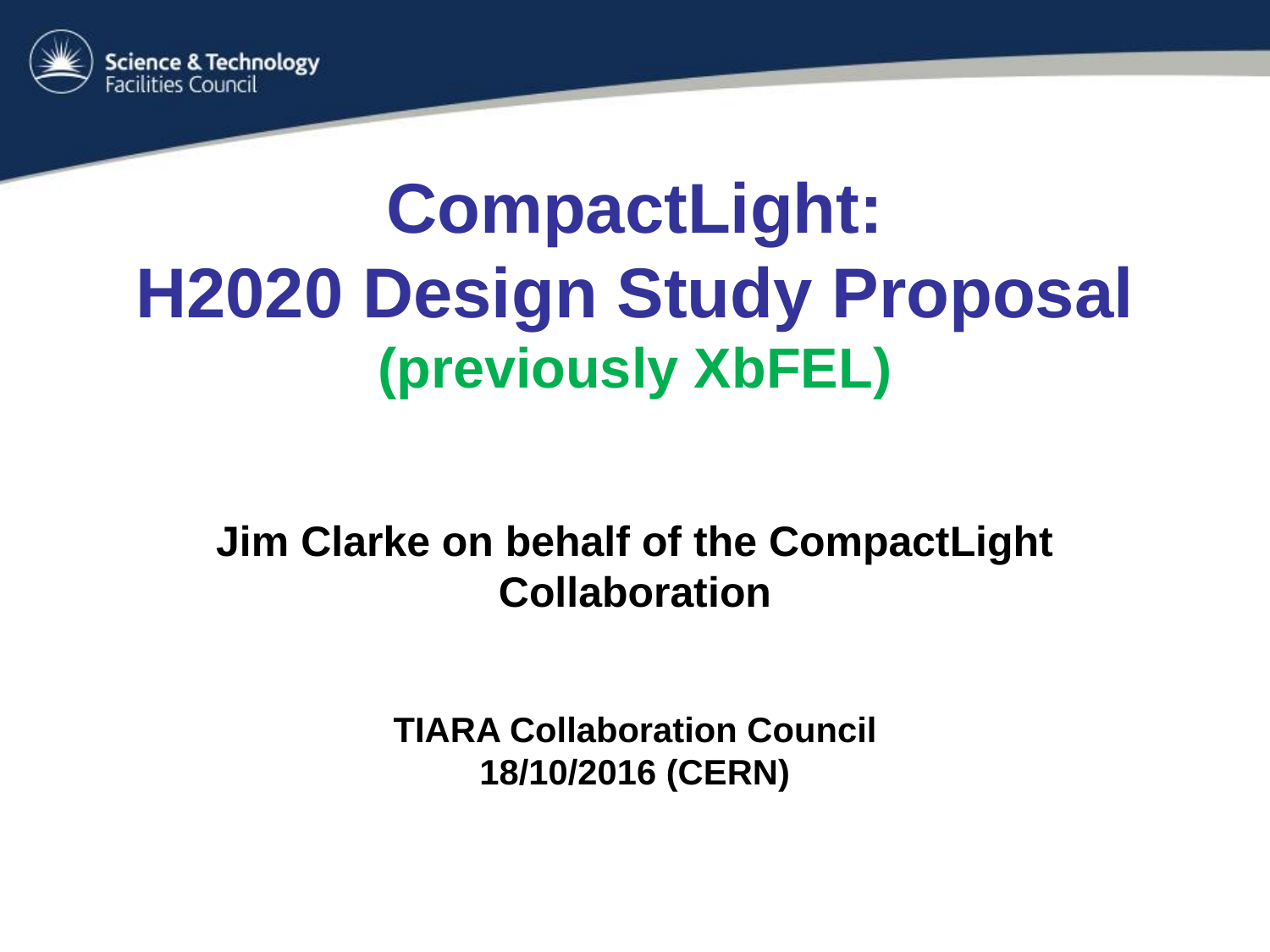

# CompactLight: H2020 Design Study Proposal (previously XbFEL)

Jim Clarke on behalf of the CompactLight Collaboration
TIARA Collaboration Council
18/10/2016 (CERN)